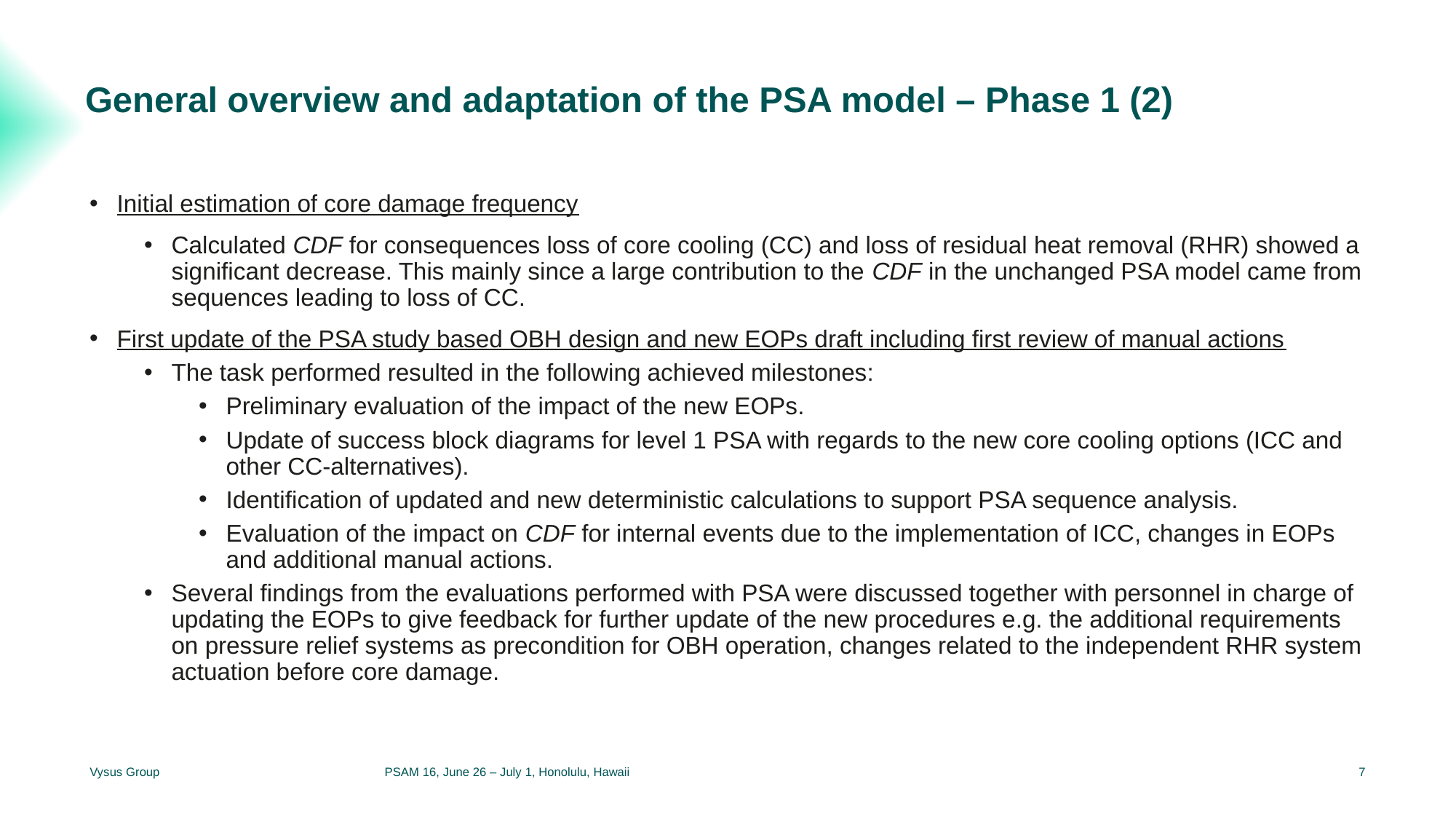

General overview and adaptation of the PSA model – Phase 1 (2)
Initial estimation of core damage frequency
Calculated CDF for consequences loss of core cooling (CC) and loss of residual heat removal (RHR) showed a significant decrease. This mainly since a large contribution to the CDF in the unchanged PSA model came from sequences leading to loss of CC.
First update of the PSA study based OBH design and new EOPs draft including first review of manual actions
The task performed resulted in the following achieved milestones:
Preliminary evaluation of the impact of the new EOPs.
Update of success block diagrams for level 1 PSA with regards to the new core cooling options (ICC and other CC-alternatives).
Identification of updated and new deterministic calculations to support PSA sequence analysis.
Evaluation of the impact on CDF for internal events due to the implementation of ICC, changes in EOPs and additional manual actions.
Several findings from the evaluations performed with PSA were discussed together with personnel in charge of updating the EOPs to give feedback for further update of the new procedures e.g. the additional requirements on pressure relief systems as precondition for OBH operation, changes related to the independent RHR system actuation before core damage.

Vysus Group
PSAM 16, June 26 – July 1, Honolulu, Hawaii
7